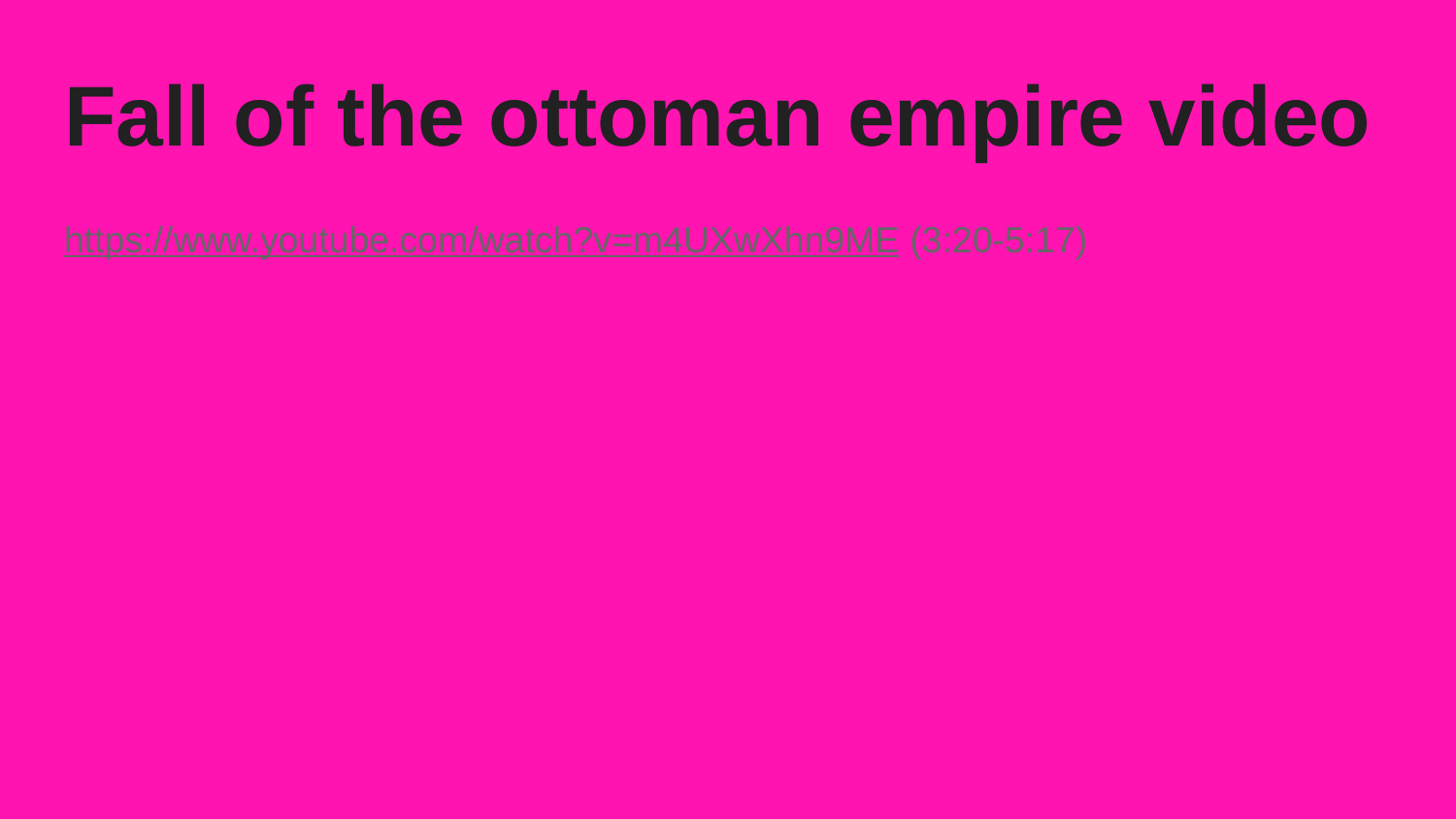

# Fall of the ottoman empire video
https://www.youtube.com/watch?v=m4UXwXhn9ME (3:20-5:17)